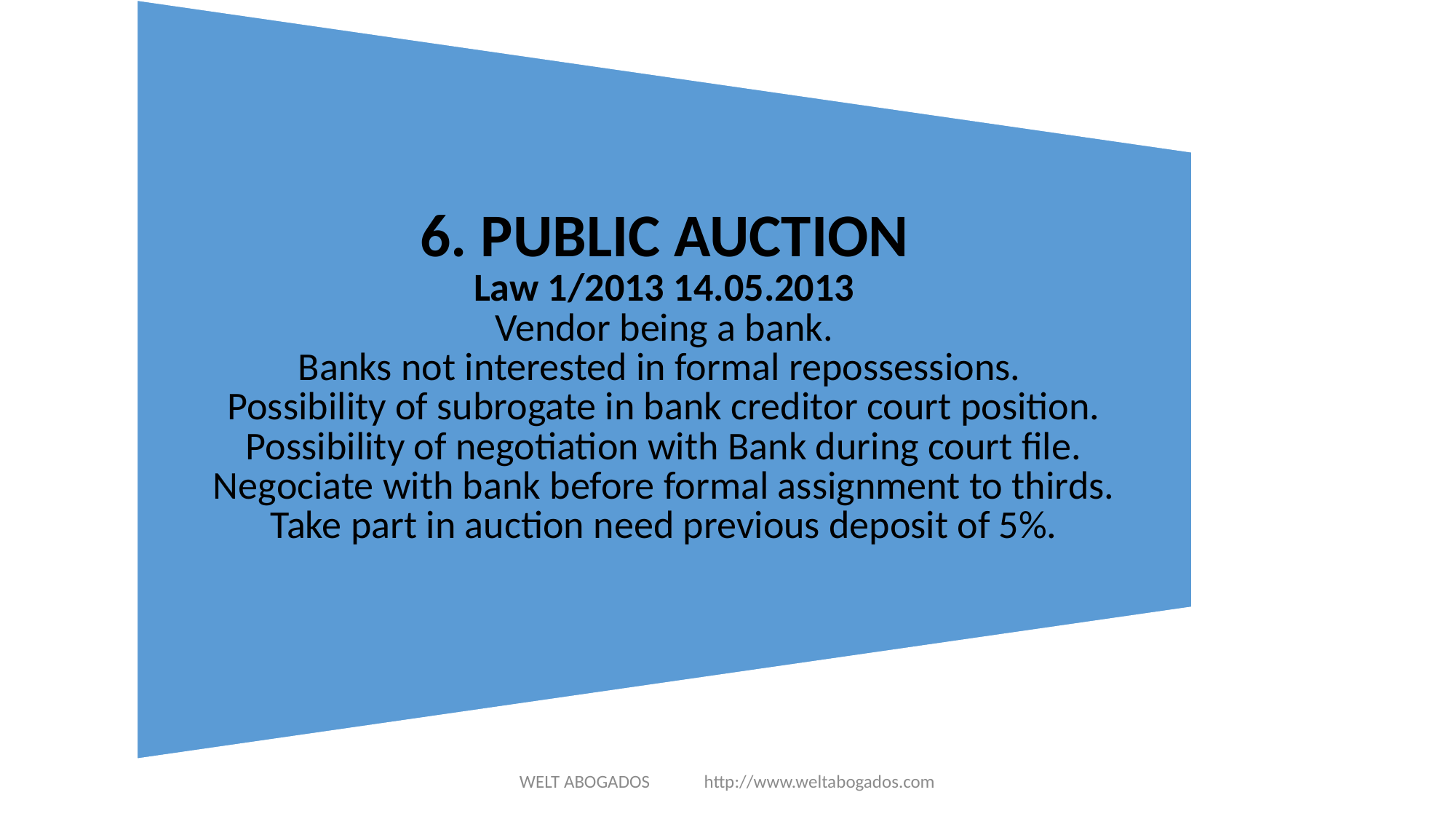

6. PUBLIC AUCTION
Law 1/2013 14.05.2013
Vendor being a bank.
Banks not interested in formal repossessions.
Possibility of subrogate in bank creditor court position.
Possibility of negotiation with Bank during court file.
Negociate with bank before formal assignment to thirds.
Take part in auction need previous deposit of 5%.
WELT ABOGADOS             http://www.weltabogados.com